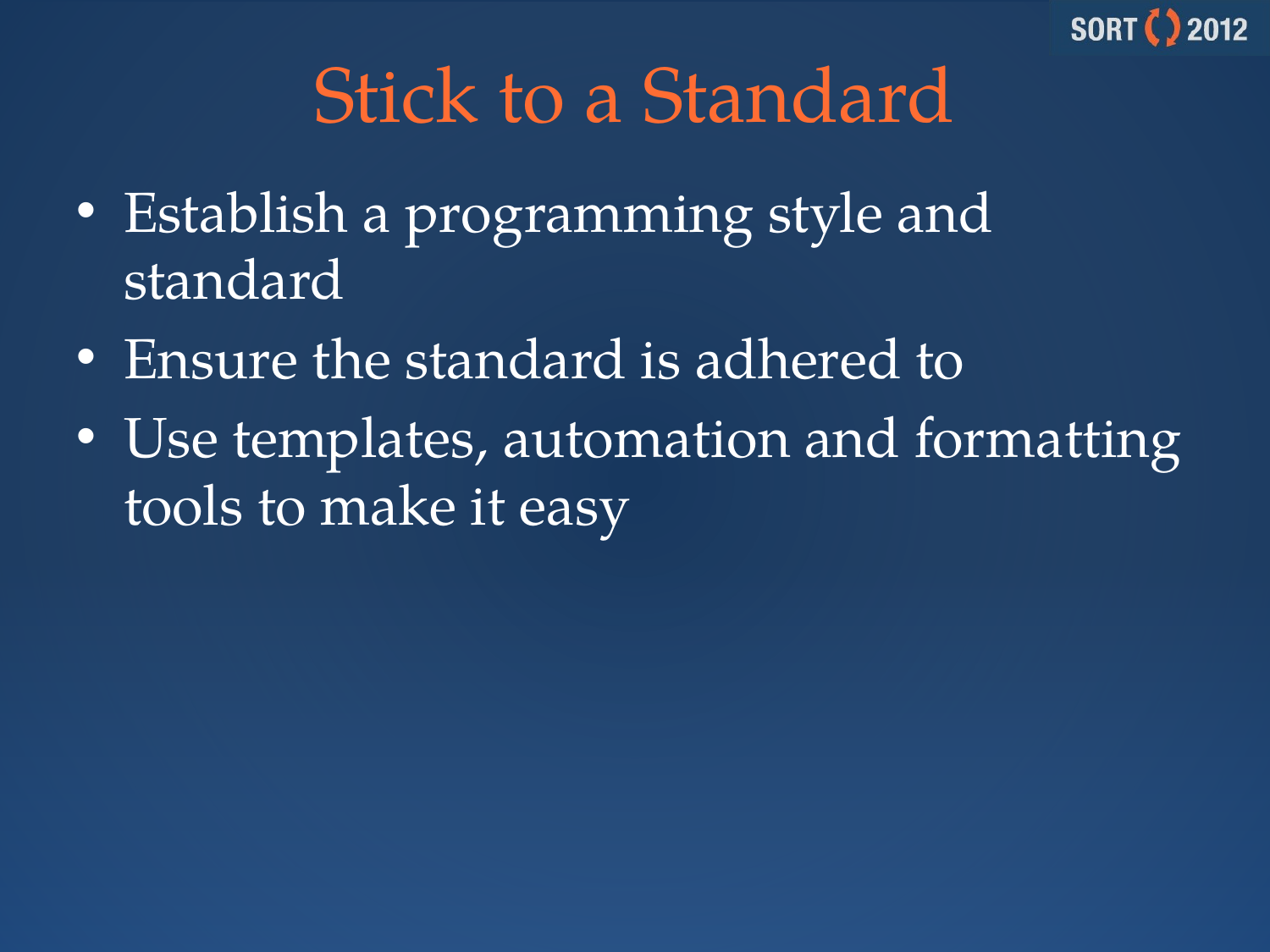

# Stick to a Standard
Establish a programming style and standard
Ensure the standard is adhered to
Use templates, automation and formatting tools to make it easy